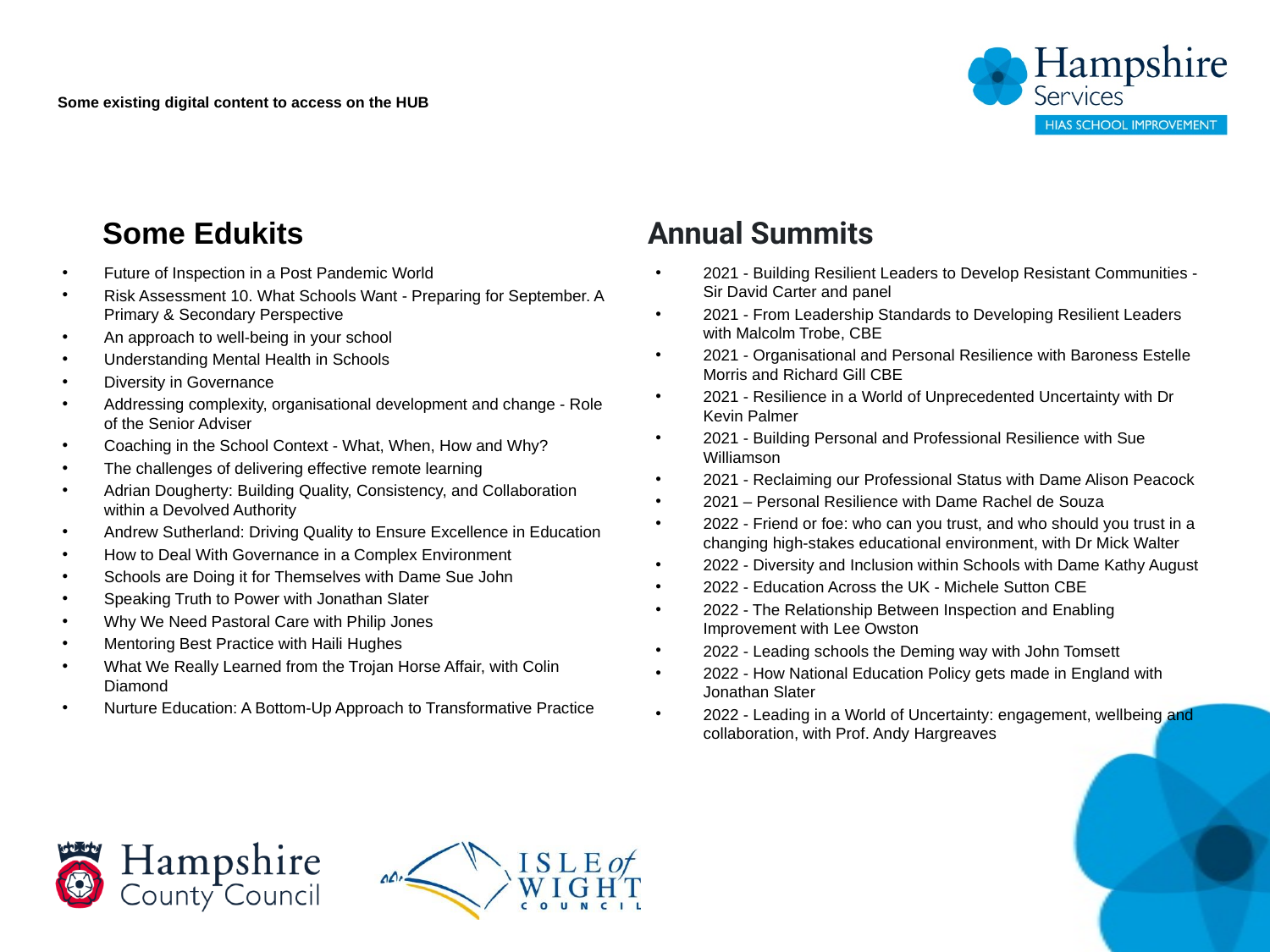

# Some existing digital content to access on the HUB
Some Edukits
Annual Summits
Future of Inspection in a Post Pandemic World
Risk Assessment 10. What Schools Want - Preparing for September. A Primary & Secondary Perspective
An approach to well-being in your school
Understanding Mental Health in Schools
Diversity in Governance
Addressing complexity, organisational development and change - Role of the Senior Adviser
Coaching in the School Context - What, When, How and Why?
The challenges of delivering effective remote learning
Adrian Dougherty: Building Quality, Consistency, and Collaboration within a Devolved Authority
Andrew Sutherland: Driving Quality to Ensure Excellence in Education
How to Deal With Governance in a Complex Environment
Schools are Doing it for Themselves with Dame Sue John
Speaking Truth to Power with Jonathan Slater
Why We Need Pastoral Care with Philip Jones
Mentoring Best Practice with Haili Hughes
What We Really Learned from the Trojan Horse Affair, with Colin Diamond
Nurture Education: A Bottom-Up Approach to Transformative Practice
2021 - Building Resilient Leaders to Develop Resistant Communities - Sir David Carter and panel
2021 - From Leadership Standards to Developing Resilient Leaders with Malcolm Trobe, CBE
2021 - Organisational and Personal Resilience with Baroness Estelle Morris and Richard Gill CBE
2021 - Resilience in a World of Unprecedented Uncertainty with Dr Kevin Palmer
2021 - Building Personal and Professional Resilience with Sue Williamson
2021 - Reclaiming our Professional Status with Dame Alison Peacock
2021 – Personal Resilience with Dame Rachel de Souza
2022 - Friend or foe: who can you trust, and who should you trust in a changing high-stakes educational environment, with Dr Mick Walter
2022 - Diversity and Inclusion within Schools with Dame Kathy August
2022 - Education Across the UK - Michele Sutton CBE
2022 - The Relationship Between Inspection and Enabling Improvement with Lee Owston
2022 - Leading schools the Deming way with John Tomsett
2022 - How National Education Policy gets made in England with Jonathan Slater
2022 - Leading in a World of Uncertainty: engagement, wellbeing and collaboration, with Prof. Andy Hargreaves